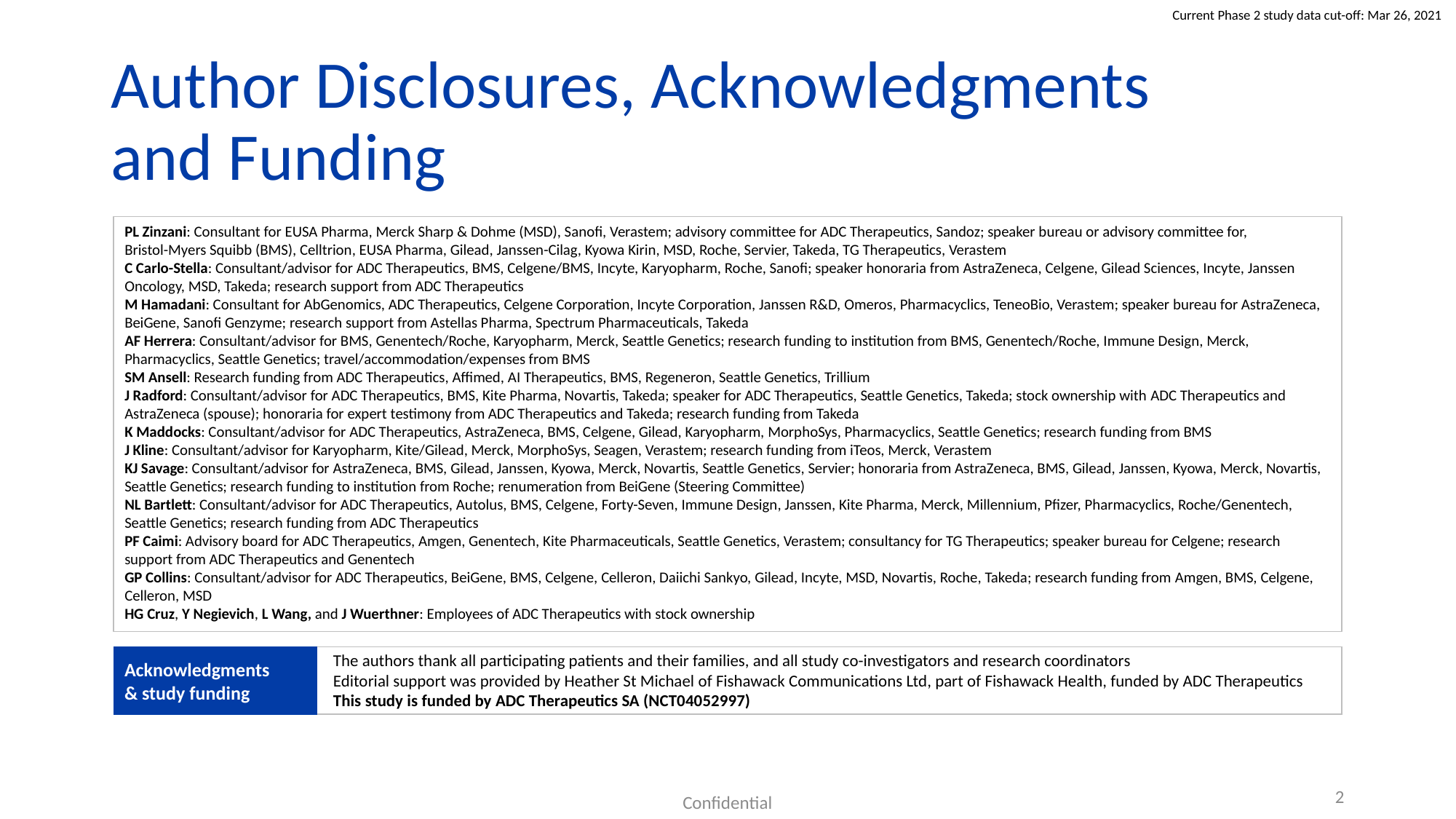

# Author Disclosures, Acknowledgments and Funding
PL Zinzani: Consultant for EUSA Pharma, Merck Sharp & Dohme (MSD), Sanofi, Verastem; advisory committee for ADC Therapeutics, Sandoz; speaker bureau or advisory committee for,
Bristol-Myers Squibb (BMS), Celltrion, EUSA Pharma, Gilead, Janssen-Cilag, Kyowa Kirin, MSD, Roche, Servier, Takeda, TG Therapeutics, Verastem
C Carlo-Stella: Consultant/advisor for ADC Therapeutics, BMS, Celgene/BMS, Incyte, Karyopharm, Roche, Sanofi; speaker honoraria from AstraZeneca, Celgene, Gilead Sciences, Incyte, Janssen Oncology, MSD, Takeda; research support from ADC Therapeutics
M Hamadani: Consultant for AbGenomics, ADC Therapeutics, Celgene Corporation, Incyte Corporation, Janssen R&D, Omeros, Pharmacyclics, TeneoBio, Verastem; speaker bureau for AstraZeneca, BeiGene, Sanofi Genzyme; research support from Astellas Pharma, Spectrum Pharmaceuticals, Takeda
AF Herrera: Consultant/advisor for BMS, Genentech/Roche, Karyopharm, Merck, Seattle Genetics; research funding to institution from BMS, Genentech/Roche, Immune Design, Merck, Pharmacyclics, Seattle Genetics; travel/accommodation/expenses from BMS
SM Ansell: Research funding from ADC Therapeutics, Affimed, AI Therapeutics, BMS, Regeneron, Seattle Genetics, Trillium
J Radford: Consultant/advisor for ADC Therapeutics, BMS, Kite Pharma, Novartis, Takeda; speaker for ADC Therapeutics, Seattle Genetics, Takeda; stock ownership with ADC Therapeutics and AstraZeneca (spouse); honoraria for expert testimony from ADC Therapeutics and Takeda; research funding from Takeda
K Maddocks: Consultant/advisor for ADC Therapeutics, AstraZeneca, BMS, Celgene, Gilead, Karyopharm, MorphoSys, Pharmacyclics, Seattle Genetics; research funding from BMS
J Kline: Consultant/advisor for Karyopharm, Kite/Gilead, Merck, MorphoSys, Seagen, Verastem; research funding from iTeos, Merck, Verastem
KJ Savage: Consultant/advisor for AstraZeneca, BMS, Gilead, Janssen, Kyowa, Merck, Novartis, Seattle Genetics, Servier; honoraria from AstraZeneca, BMS, Gilead, Janssen, Kyowa, Merck, Novartis, Seattle Genetics; research funding to institution from Roche; renumeration from BeiGene (Steering Committee)
NL Bartlett: Consultant/advisor for ADC Therapeutics, Autolus, BMS, Celgene, Forty-Seven, Immune Design, Janssen, Kite Pharma, Merck, Millennium, Pfizer, Pharmacyclics, Roche/Genentech, Seattle Genetics; research funding from ADC Therapeutics
PF Caimi: Advisory board for ADC Therapeutics, Amgen, Genentech, Kite Pharmaceuticals, Seattle Genetics, Verastem; consultancy for TG Therapeutics; speaker bureau for Celgene; research support from ADC Therapeutics and Genentech
GP Collins: Consultant/advisor for ADC Therapeutics, BeiGene, BMS, Celgene, Celleron, Daiichi Sankyo, Gilead, Incyte, MSD, Novartis, Roche, Takeda; research funding from Amgen, BMS, Celgene, Celleron, MSD
HG Cruz, Y Negievich, L Wang, and J Wuerthner: Employees of ADC Therapeutics with stock ownership
Acknowledgments
& study funding
The authors thank all participating patients and their families, and all study co-investigators and research coordinators
Editorial support was provided by Heather St Michael of Fishawack Communications Ltd, part of Fishawack Health, funded by ADC Therapeutics
This study is funded by ADC Therapeutics SA (NCT04052997)
2